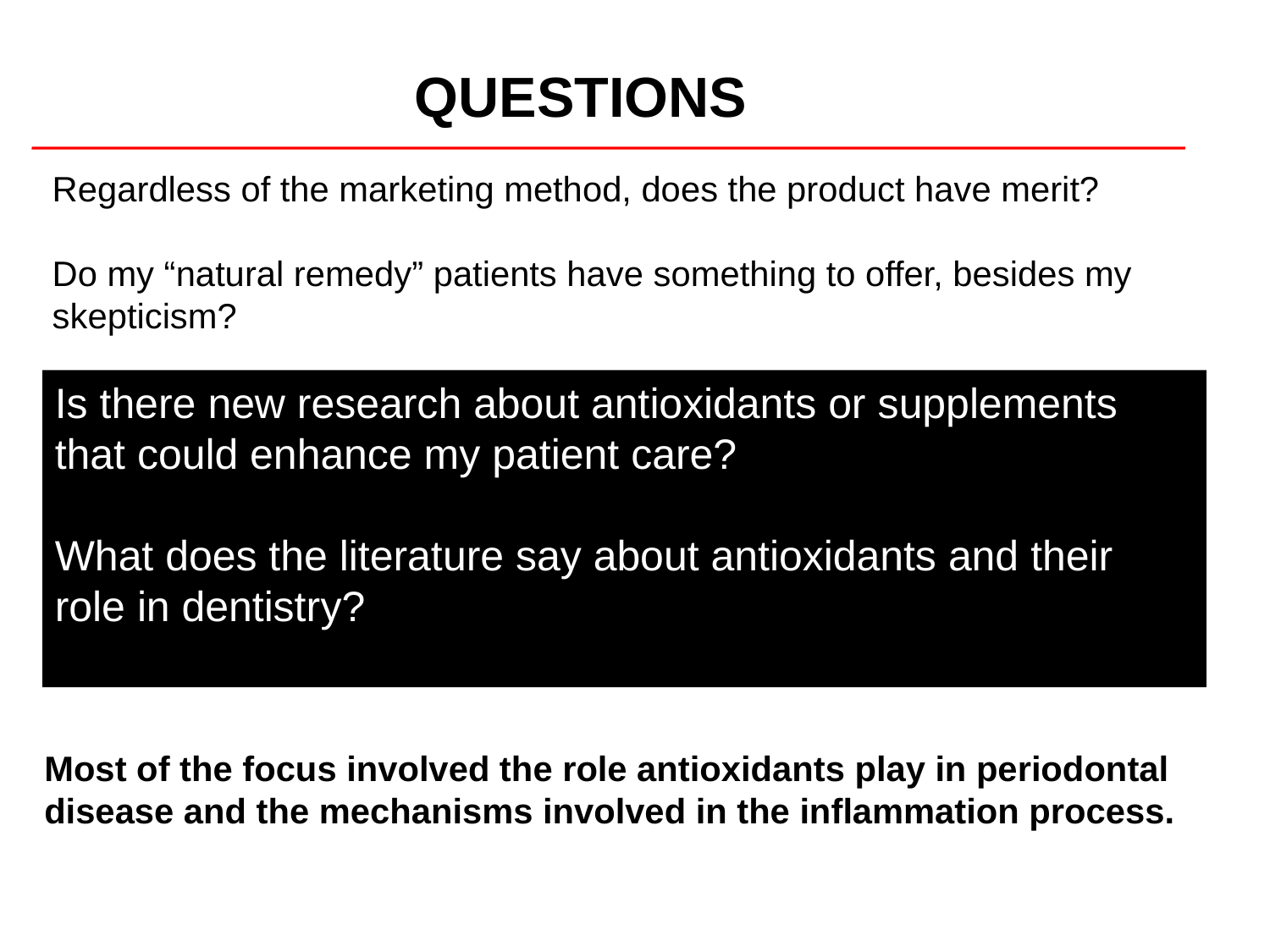

#
QUESTIONS

Regardless of the marketing method, does the product have merit?

Do my “natural remedy” patients have something to offer, besides my
skepticism?
Is there new research about antioxidants or supplements that could enhance my patient care?

What does the literature say about antioxidants and their role in dentistry?

Most of the focus involved the role antioxidants play in periodontal disease and the mechanisms involved in the inflammation process.